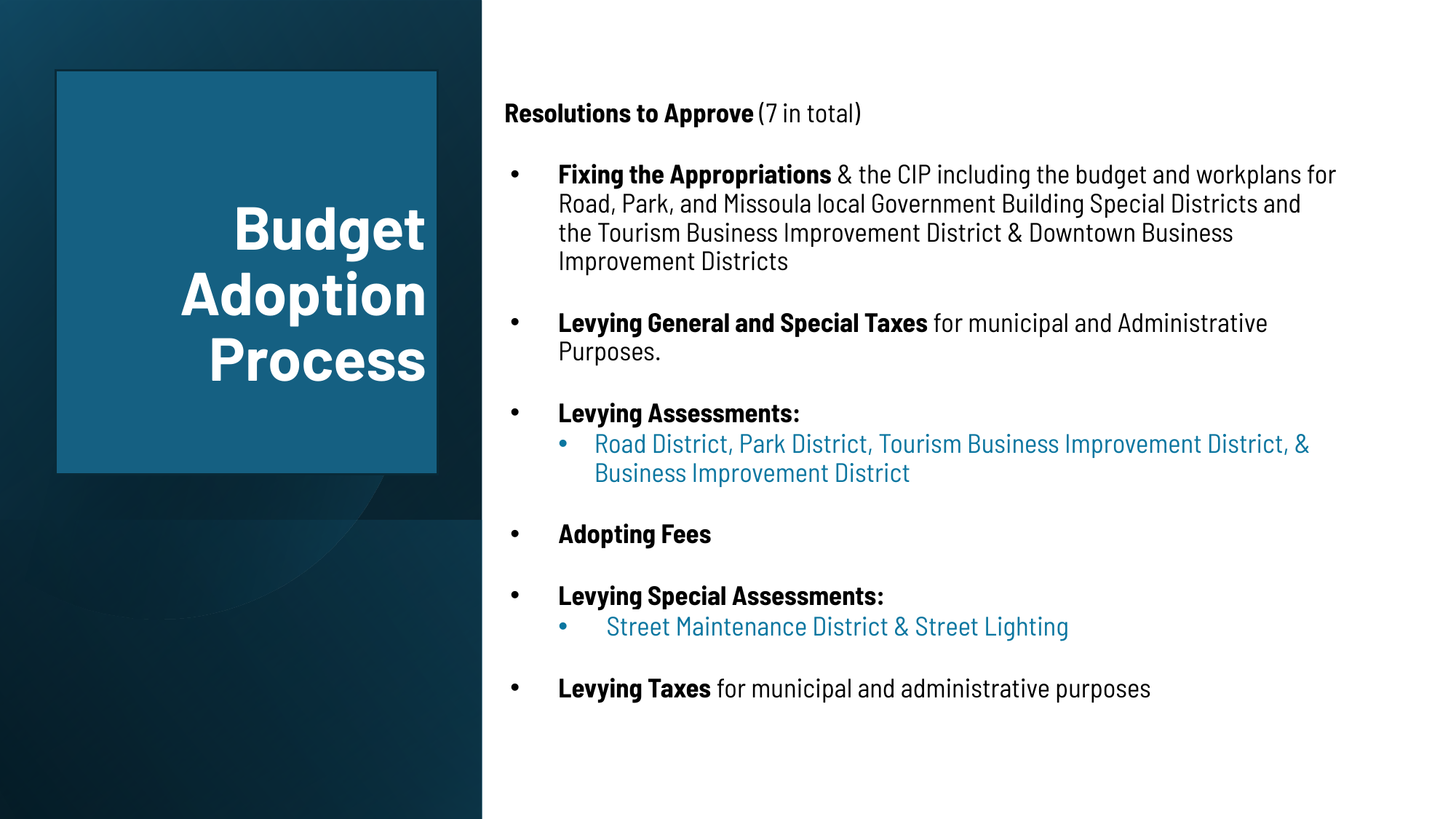

Budget Adoption Process

Resolutions to Approve (7 in total)

Fixing the Appropriations & the CIP including the budget and workplans for Road, Park, and Missoula local Government Building Special Districts and the Tourism Business Improvement District & Downtown Business Improvement Districts

Levying General and Special Taxes for municipal and Administrative Purposes.

Levying Assessments:
Road District, Park District, Tourism Business Improvement District, & Business Improvement District

Adopting Fees

Levying Special Assessments:
Street Maintenance District & Street Lighting

Levying Taxes for municipal and administrative purposes